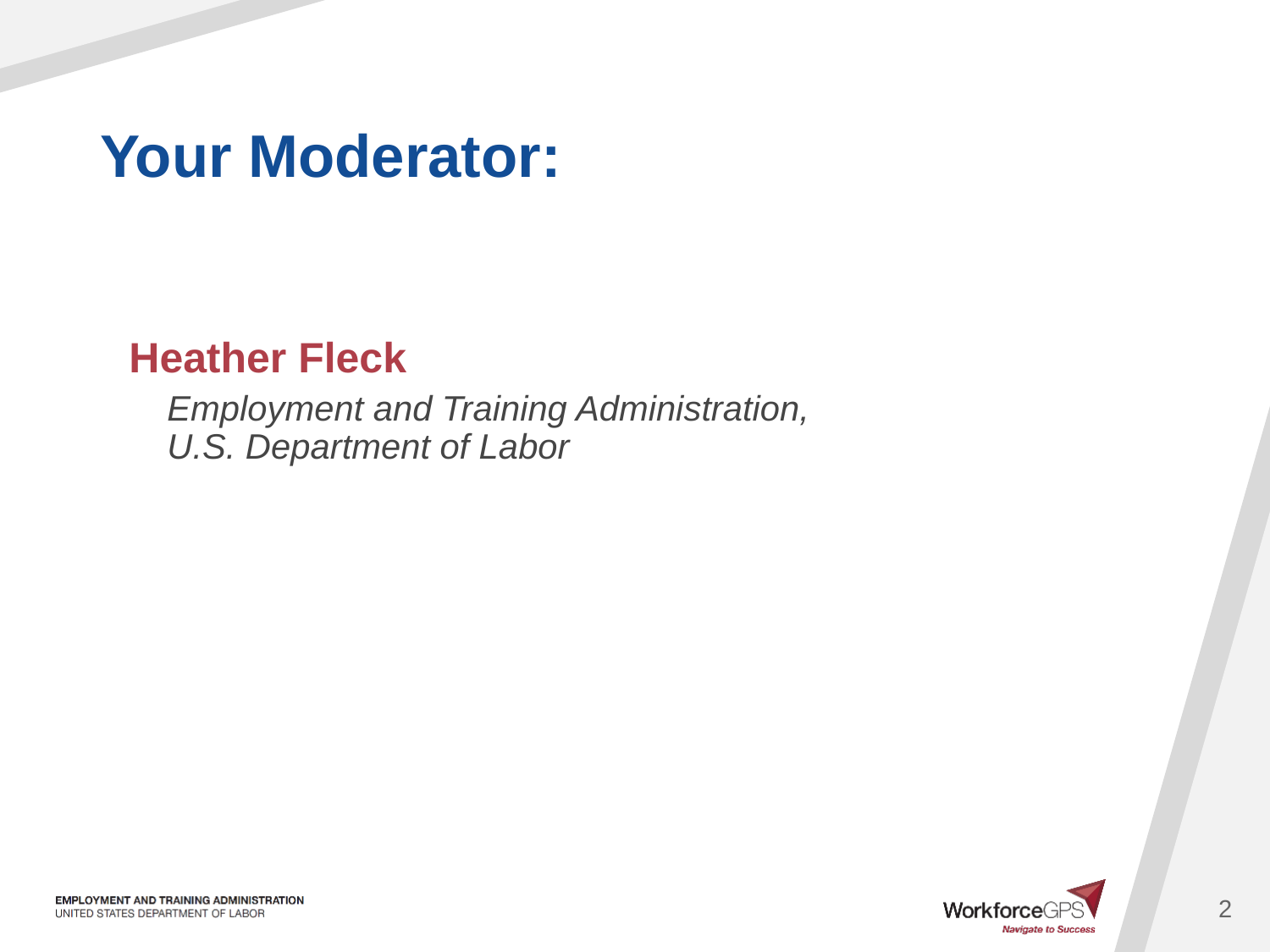

Heather Fleck
Employment and Training Administration, U.S. Department of Labor
2